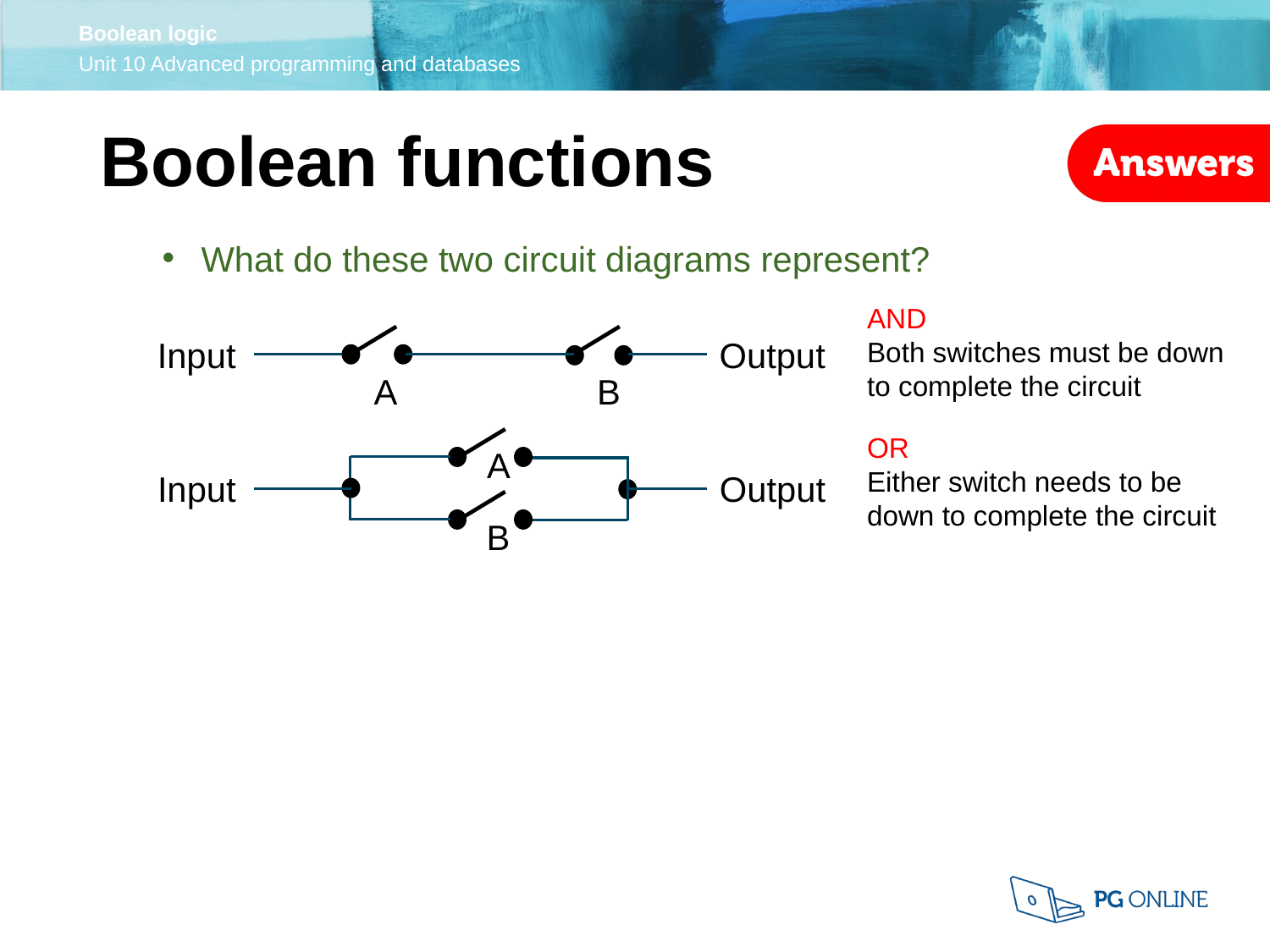

Boolean functions
What do these two circuit diagrams represent?

AND
Both switches must be down to complete the circuit
Input
Output

A
B
A

Input
Output

B

OR
Either switch needs to be down to complete the circuit